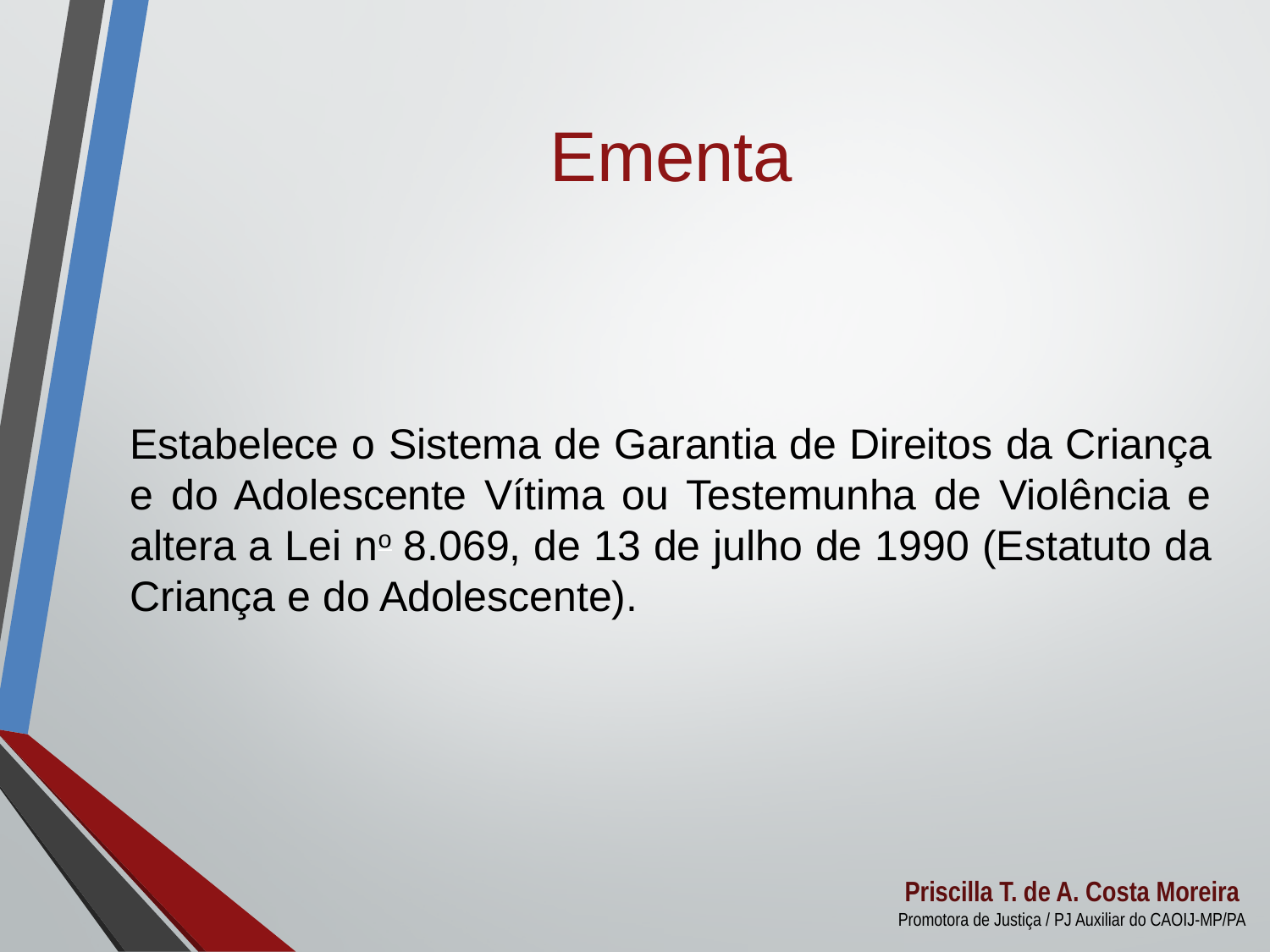

Ementa
Estabelece o Sistema de Garantia de Direitos da Criança e do Adolescente Vítima ou Testemunha de Violência e altera a Lei no 8.069, de 13 de julho de 1990 (Estatuto da Criança e do Adolescente).
Priscilla T. de A. Costa Moreira
Promotora de Justiça / PJ Auxiliar do CAOIJ-MP/PA